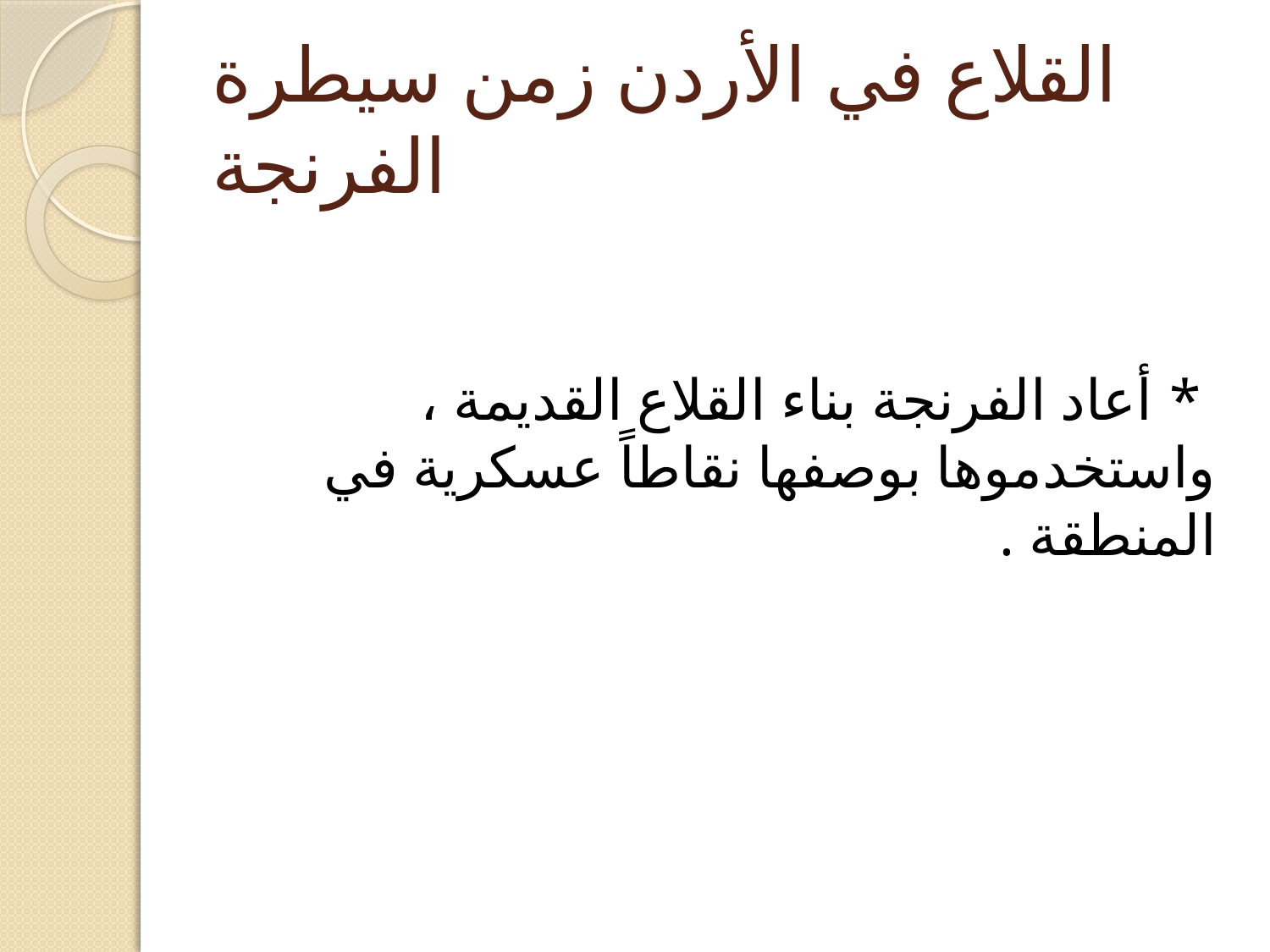

# القلاع في الأردن زمن سيطرة الفرنجة

 * أعاد الفرنجة بناء القلاع القديمة ، واستخدموها بوصفها نقاطاً عسكرية في المنطقة .